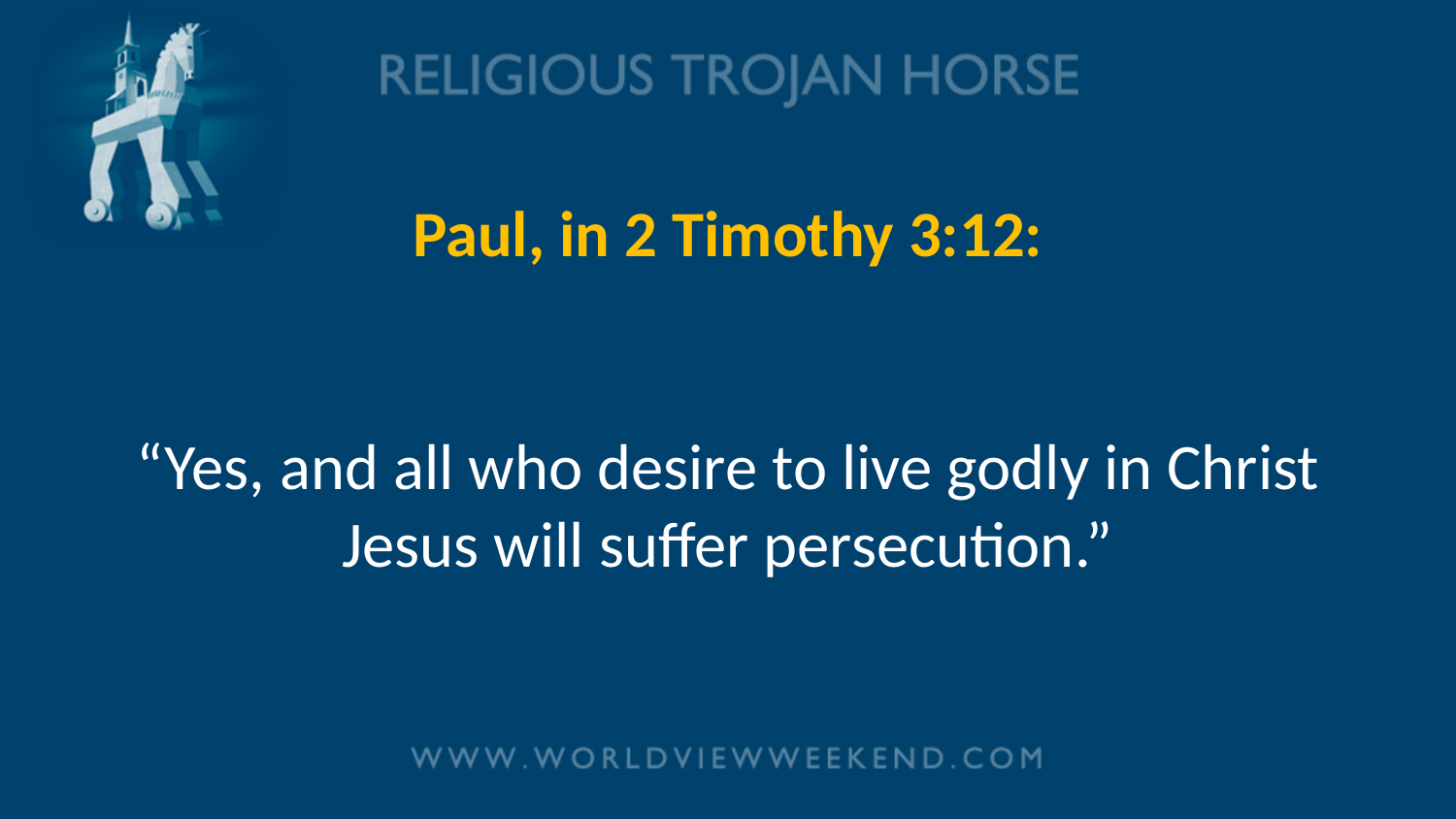

# Paul, in 2 Timothy 3:12: “Yes, and all who desire to live godly in Christ Jesus will suffer persecution.”